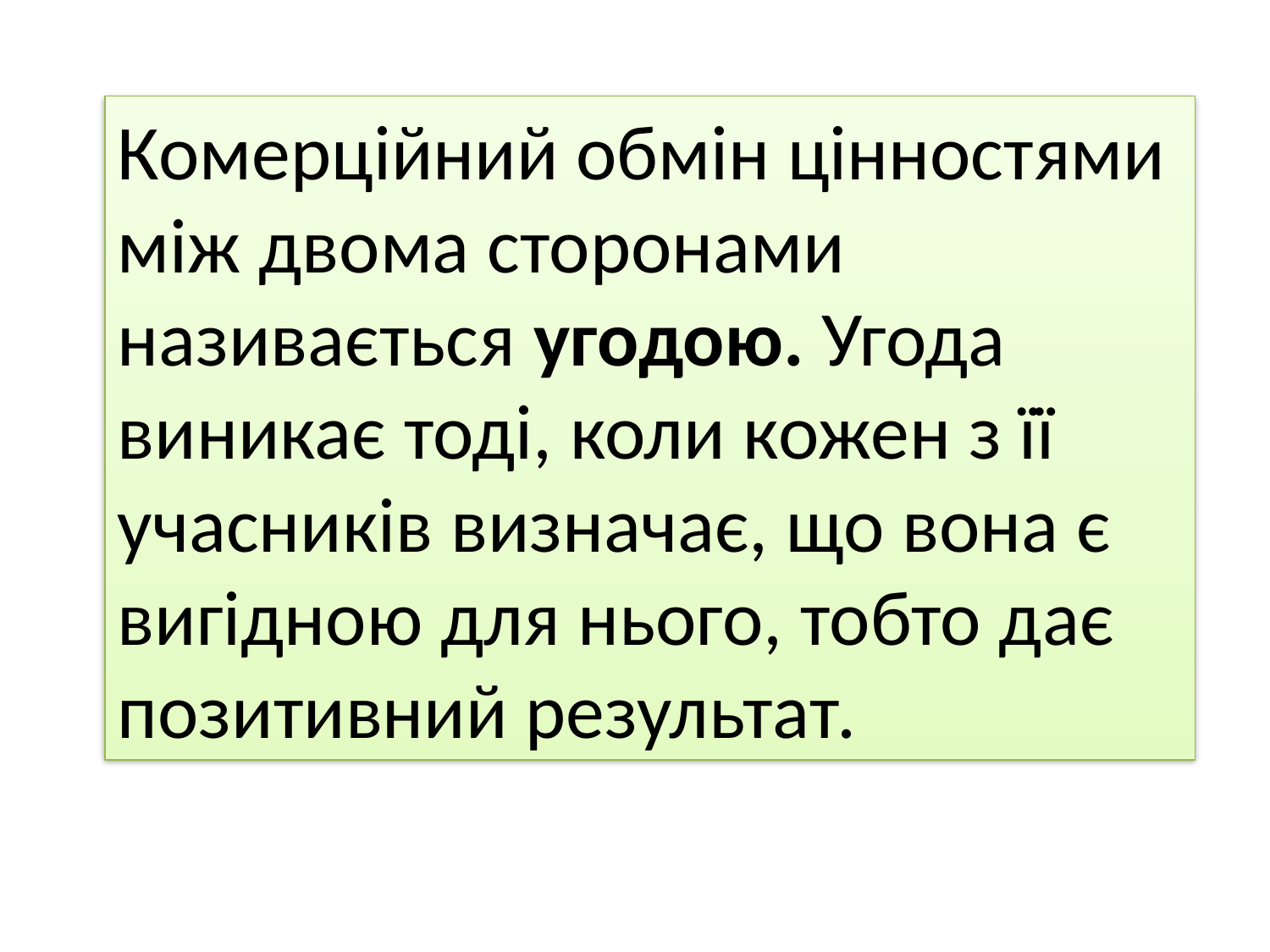

Комерційний обмін цінностями між двома сторонами
називається угодою. Угода виникає тоді, коли кожен з її учасників визначає, що вона є вигідною для нього, тобто дає
позитивний результат.